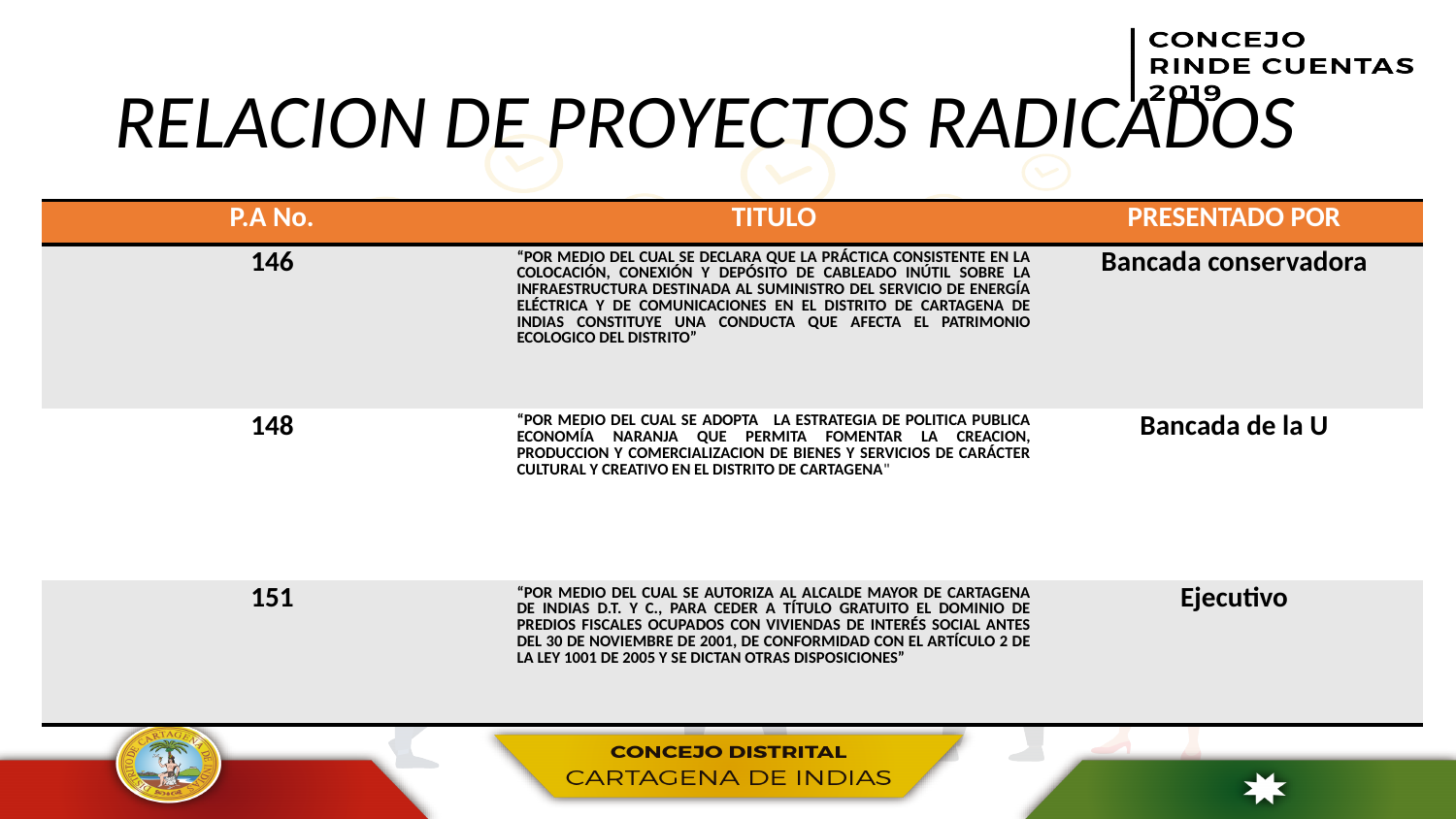

# RELACION DE PROYECTOS RADICADOS
| P.A No. | TITULO | PRESENTADO POR |
| --- | --- | --- |
| 146 | “POR MEDIO DEL CUAL SE DECLARA QUE LA PRÁCTICA CONSISTENTE EN LA COLOCACIÓN, CONEXIÓN Y DEPÓSITO DE CABLEADO INÚTIL SOBRE LA INFRAESTRUCTURA DESTINADA AL SUMINISTRO DEL SERVICIO DE ENERGÍA ELÉCTRICA Y DE COMUNICACIONES EN EL DISTRITO DE CARTAGENA DE INDIAS CONSTITUYE UNA CONDUCTA QUE AFECTA EL PATRIMONIO ECOLOGICO DEL DISTRITO” | Bancada conservadora |
| 148 | “POR MEDIO DEL CUAL SE ADOPTA LA ESTRATEGIA DE POLITICA PUBLICA ECONOMÍA NARANJA QUE PERMITA FOMENTAR LA CREACION, PRODUCCION Y COMERCIALIZACION DE BIENES Y SERVICIOS DE CARÁCTER CULTURAL Y CREATIVO EN EL DISTRITO DE CARTAGENA" | Bancada de la U |
| 151 | “POR MEDIO DEL CUAL SE AUTORIZA AL ALCALDE MAYOR DE CARTAGENA DE INDIAS D.T. Y C., PARA CEDER A TÍTULO GRATUITO EL DOMINIO DE PREDIOS FISCALES OCUPADOS CON VIVIENDAS DE INTERÉS SOCIAL ANTES DEL 30 DE NOVIEMBRE DE 2001, DE CONFORMIDAD CON EL ARTÍCULO 2 DE LA LEY 1001 DE 2005 Y SE DICTAN OTRAS DISPOSICIONES” | Ejecutivo |